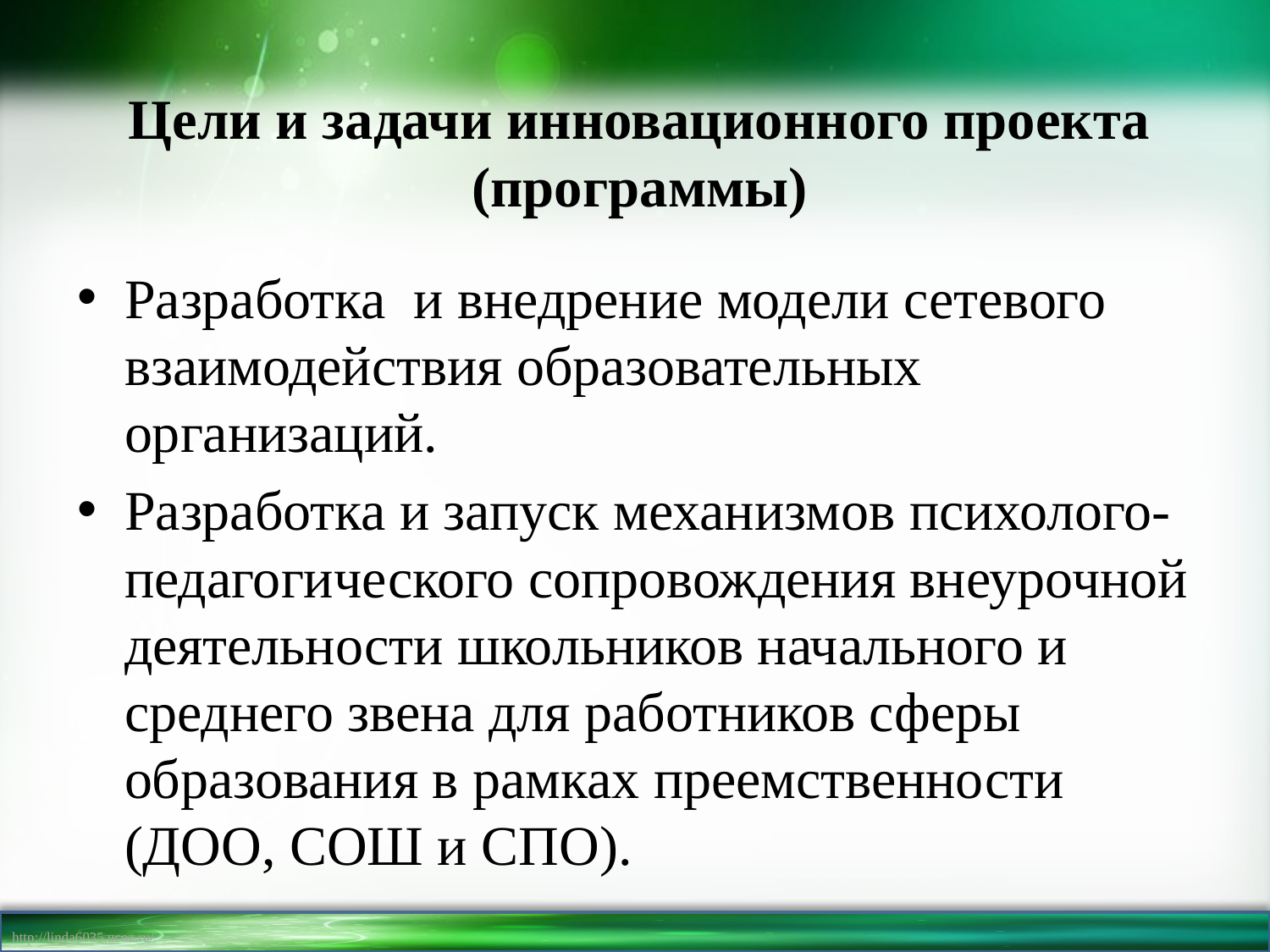

# Цели и задачи инновационного проекта (программы)
Разработка  и внедрение модели сетевого взаимодействия образовательных организаций.
Разработка и запуск механизмов психолого-педагогического сопровождения внеурочной деятельности школьников начального и среднего звена для работников сферы образования в рамках преемственности (ДОО, СОШ и СПО).